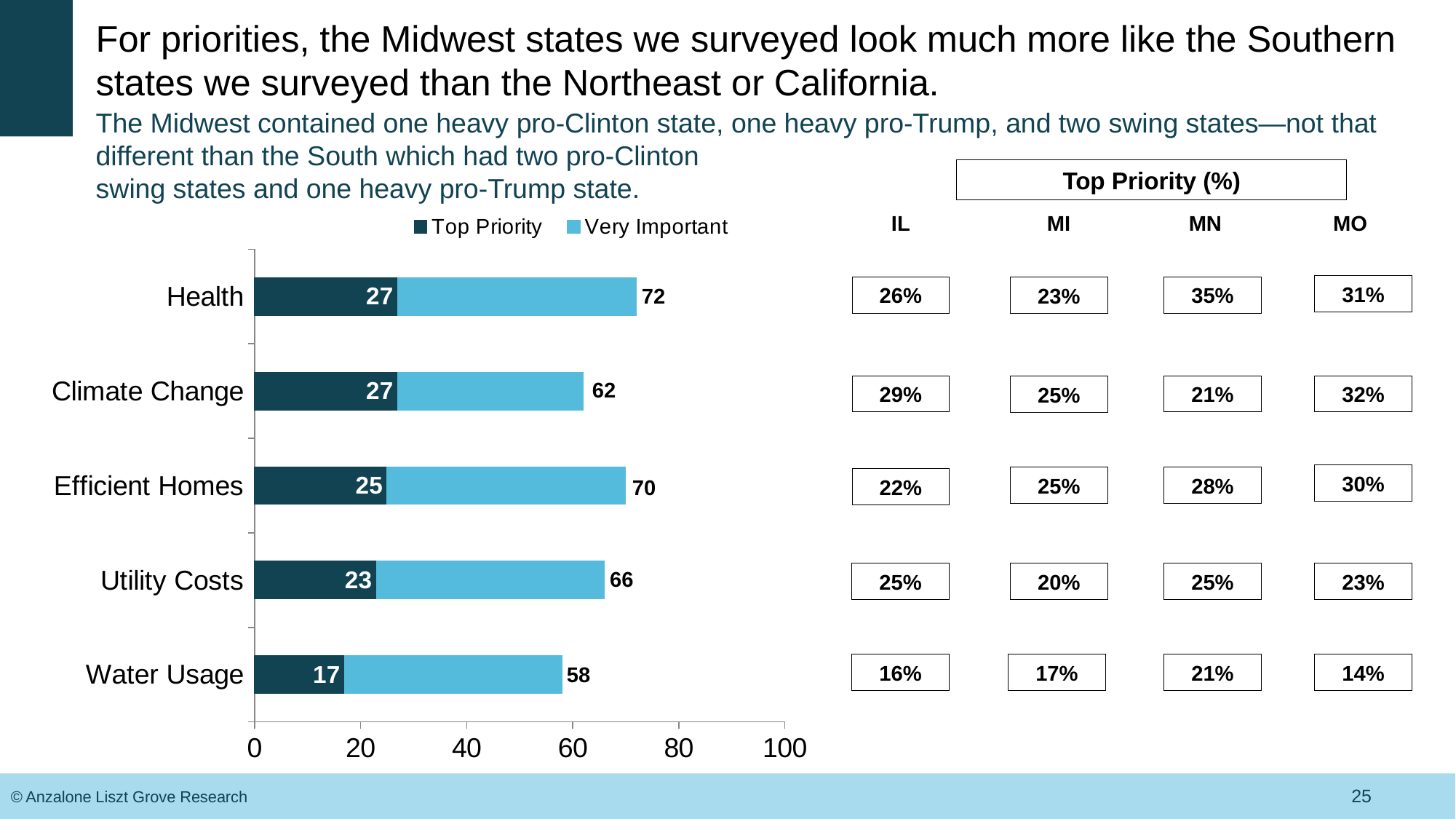

# For priorities, the Midwest states we surveyed look much more like the Southern states we surveyed than the Northeast or California.
The Midwest contained one heavy pro-Clinton state, one heavy pro-Trump, and two swing states—not that different than the South which had two pro-Clinton
swing states and one heavy pro-Trump state.
Top Priority (%)

### Chart

| Category | Top Priority | Very Important |
|---|---|---|
| Water Usage | 17.0 | 41.0 |
| Utility Costs | 23.0 | 43.0 |
| Efficient Homes | 25.0 | 45.0 |
| Climate Change | 27.0 | 35.0 |
| Health | 27.0 | 45.0 |
IL
MI
MO
MN
31%
26%
35%
23%
72
62
32%
29%
21%
25%
30%
28%
25%
70
22%
66
23%
25%
20%
25%
21%
14%
16%
17%
58
25
© Anzalone Liszt Grove Research